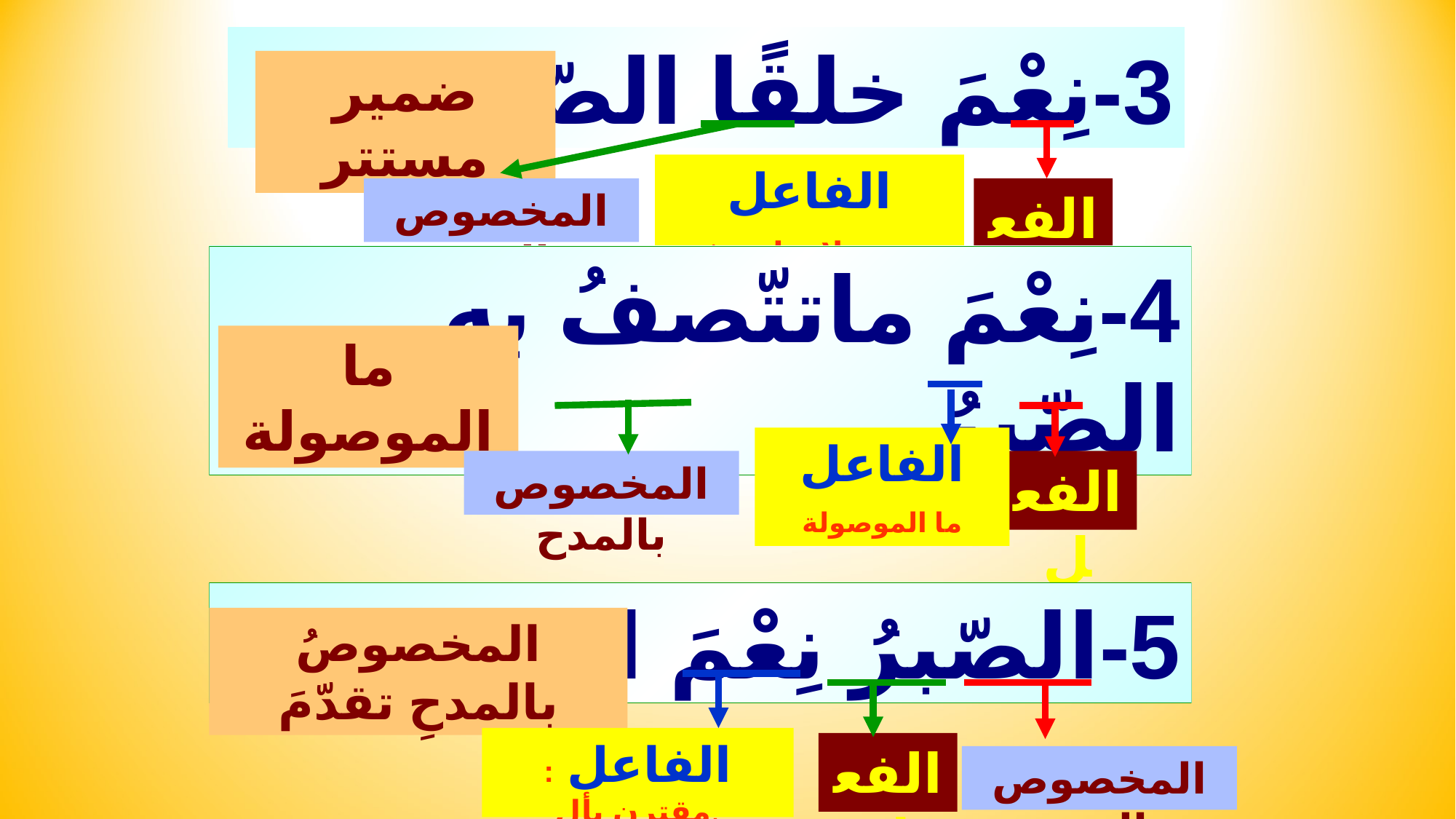

3-نِعْمَ خلقًا الصّبرُ.
ضمير مستتر
الفاعل
مستتر لا يظهر في الكتابة
المخصوص بالمدح
الفعل
4-نِعْمَ ماتتّصفُ به الصّبرُ.
ما الموصولة
الفاعل
ما الموصولة
المخصوص بالمدح
الفعل
5-الصّبرُ نِعْمَ الخلقُ.
المخصوصُ بالمدحِ تقدّمَ
الفاعل : مقترن بأل.
الفعل
المخصوص بالمدح